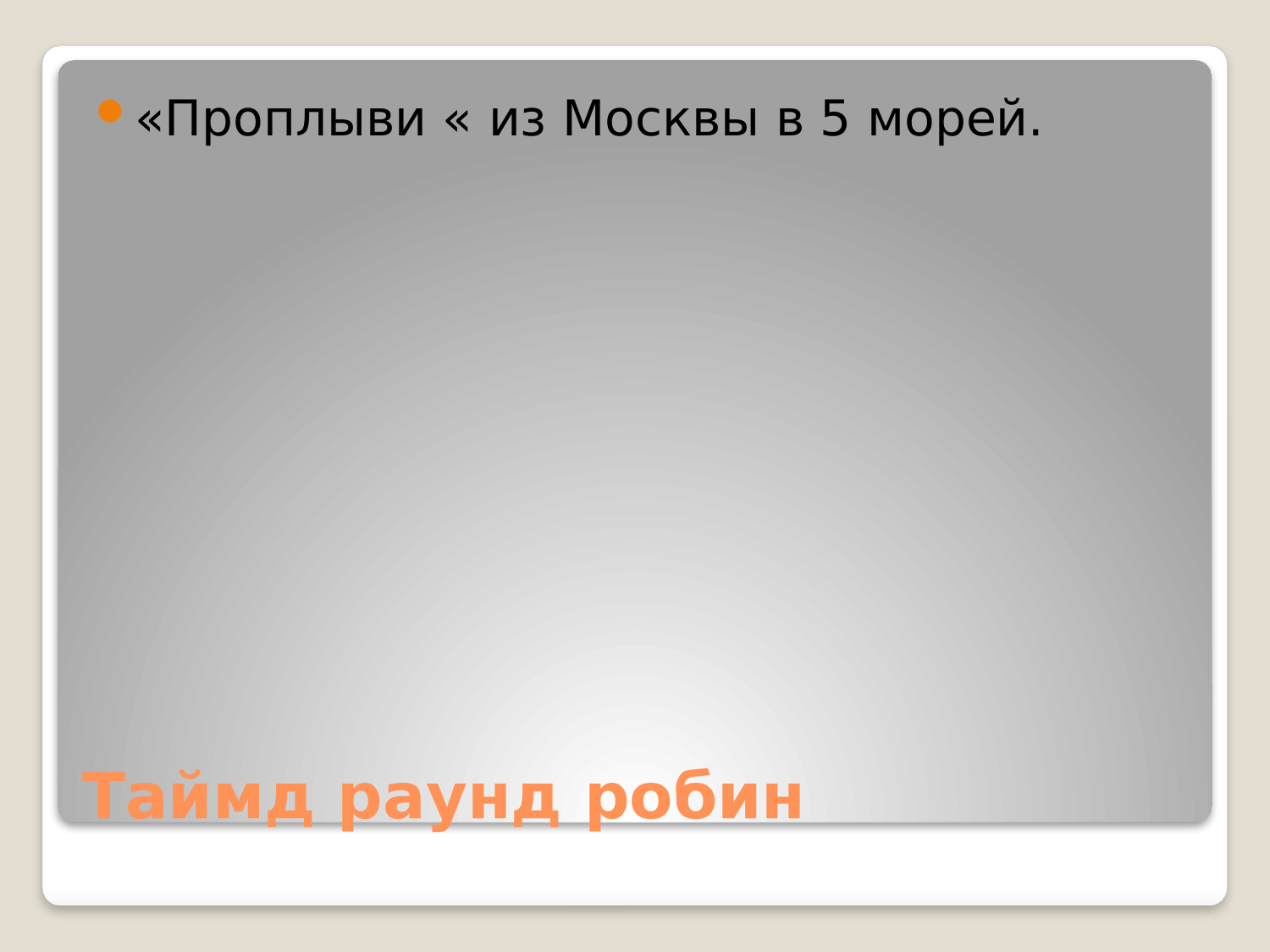

«Проплыви « из Москвы в 5 морей.
# Таймд раунд робин